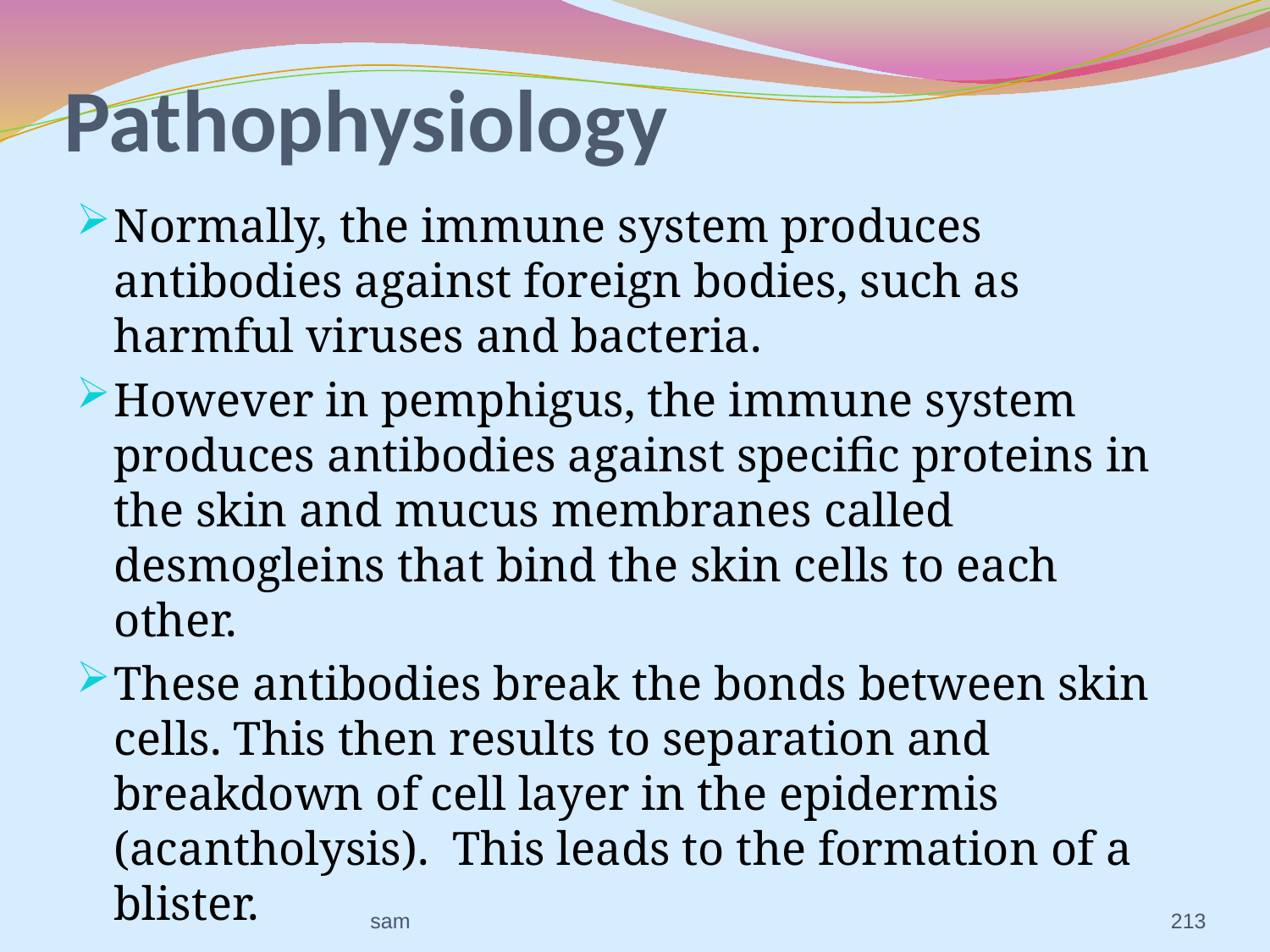

# Pathophysiology
Normally, the immune system produces antibodies against foreign bodies, such as harmful viruses and bacteria.
However in pemphigus, the immune system produces antibodies against specific proteins in the skin and mucus membranes called desmogleins that bind the skin cells to each other.
These antibodies break the bonds between skin cells. This then results to separation and breakdown of cell layer in the epidermis (acantholysis).  This leads to the formation of a blister.
sam
213